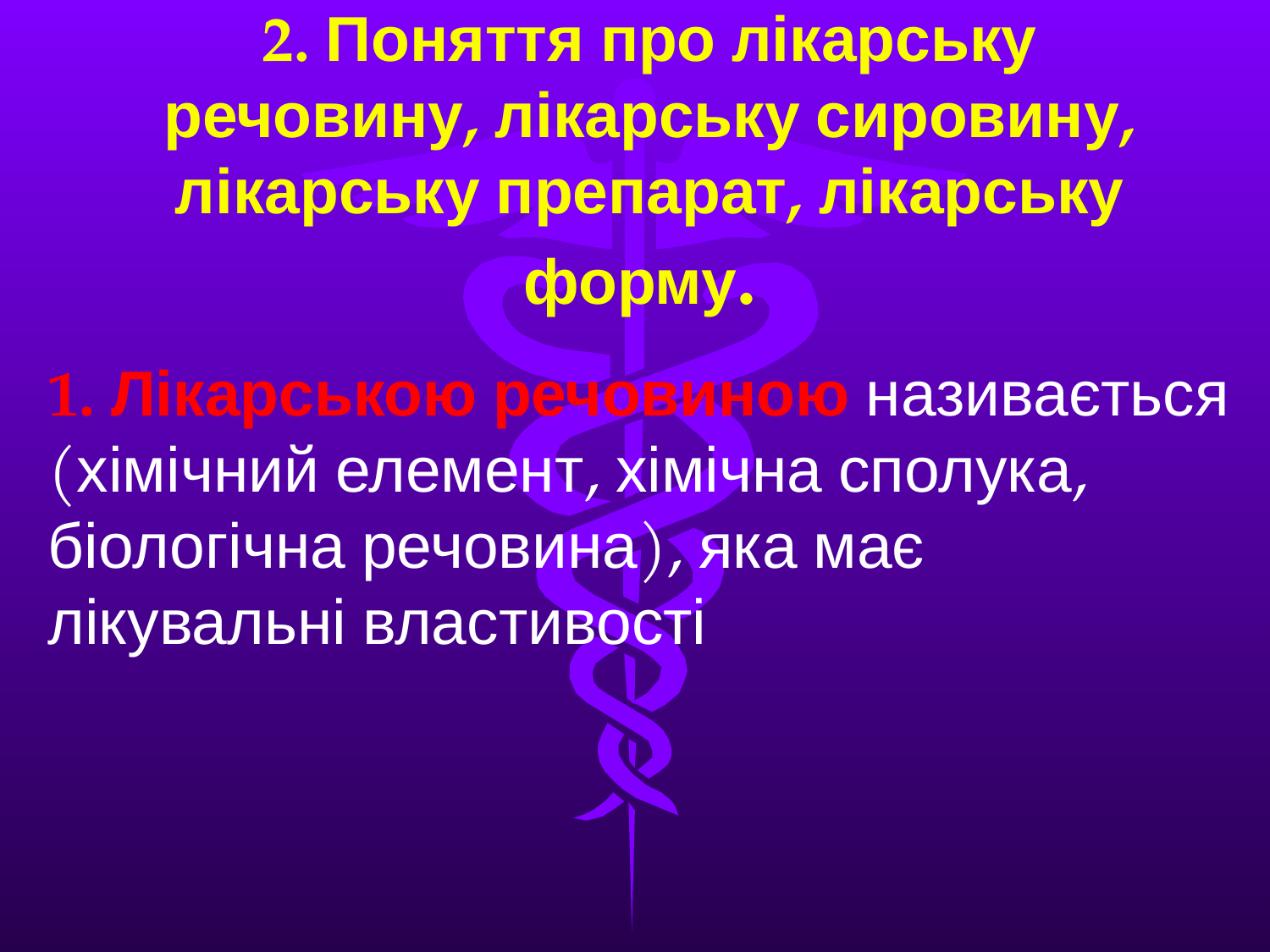

# 2. Поняття про лікарську речовину, лікарську сировину, лікарську препарат, лікарську форму.
1. Лікарською речовиною називається (хімічний елемент, хімічна сполука, біологічна речовина), яка має лікувальні властивості